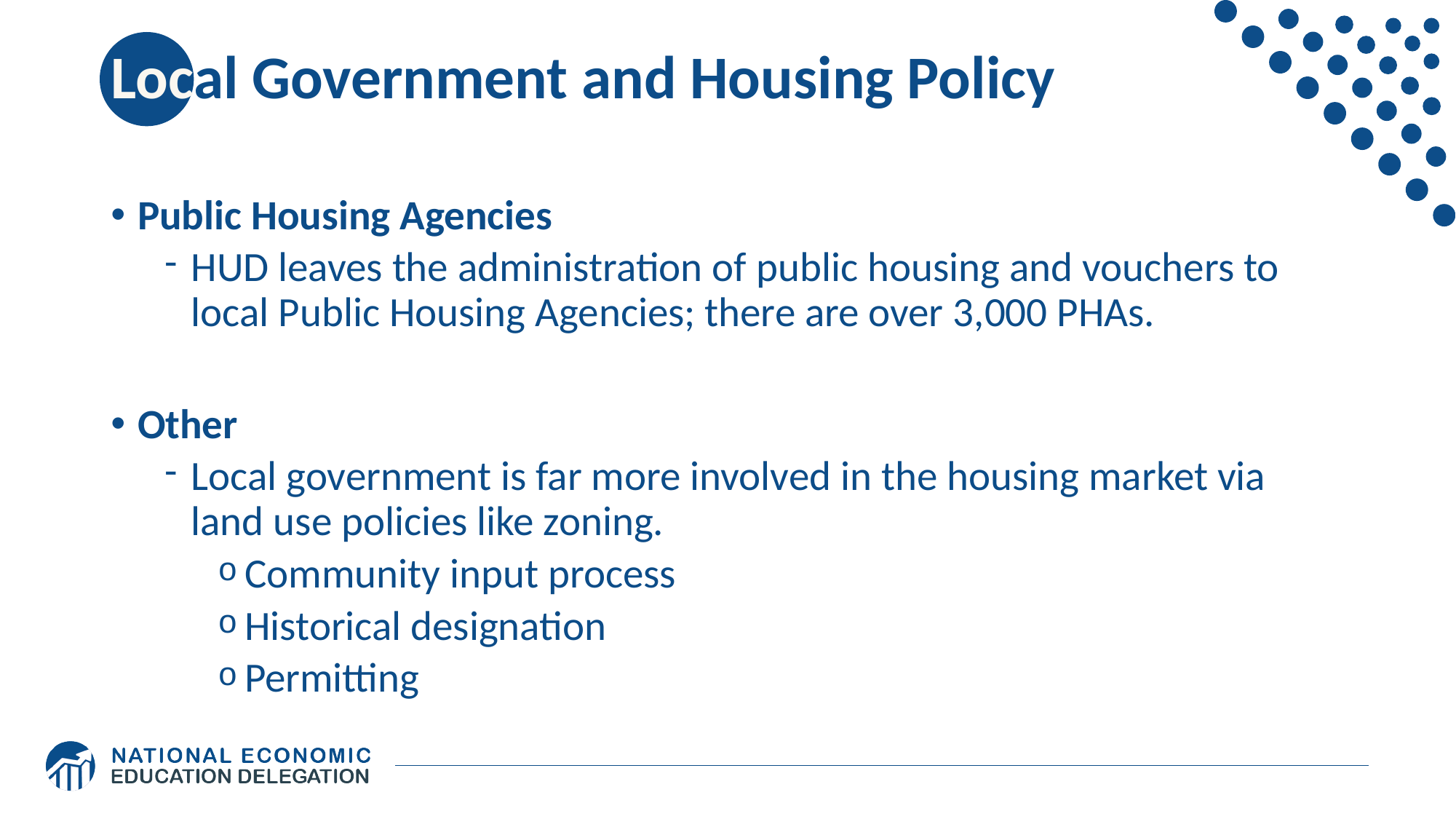

# Local Government and Housing Policy
Public Housing Agencies
HUD leaves the administration of public housing and vouchers to local Public Housing Agencies; there are over 3,000 PHAs.

Other
Local government is far more involved in the housing market via land use policies like zoning.
Community input process
Historical designation
Permitting